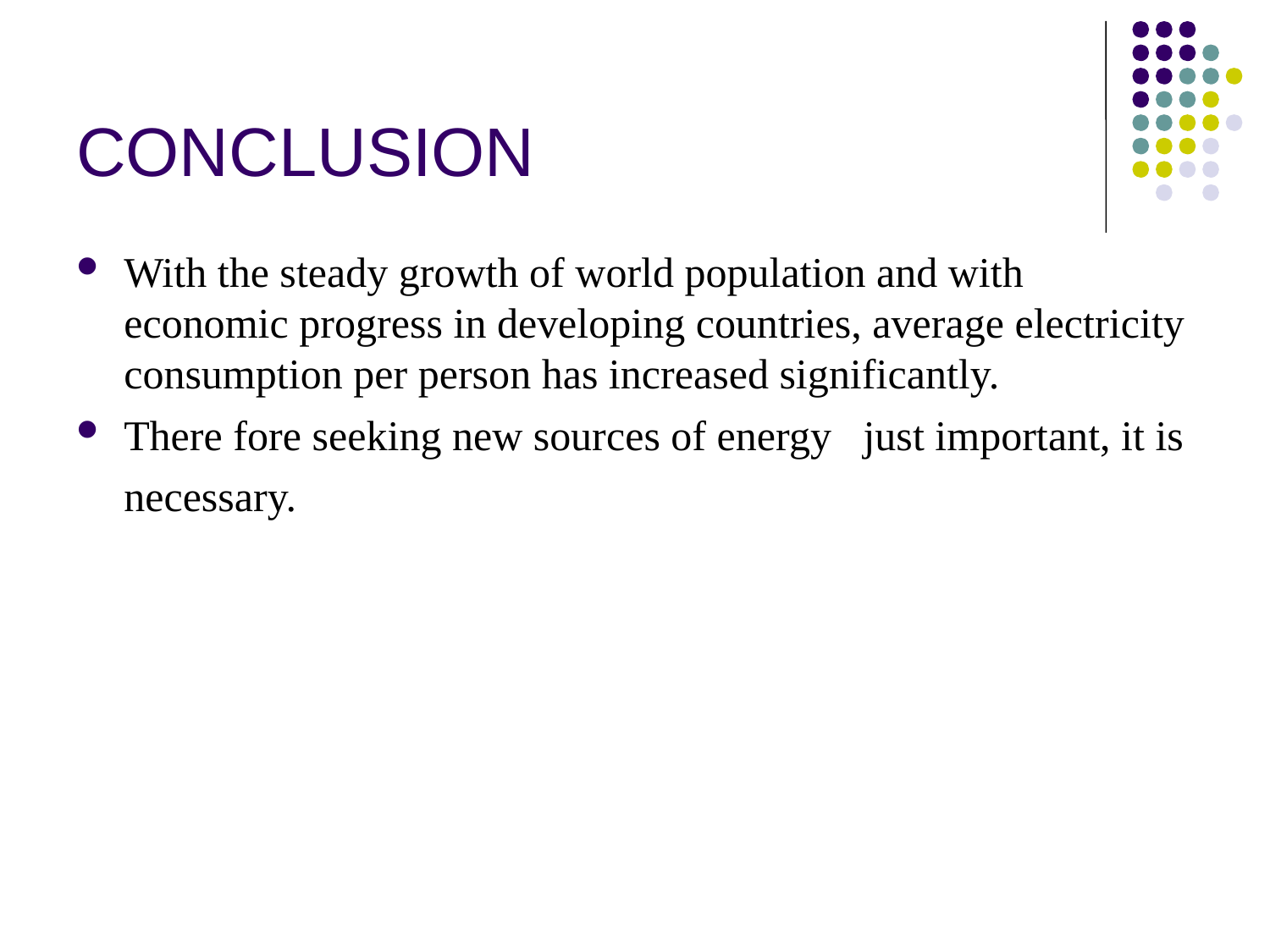

# CONCLUSION
With the steady growth of world population and with economic progress in developing countries, average electricity consumption per person has increased significantly.
There fore seeking new sources of energy   just important, it is necessary.